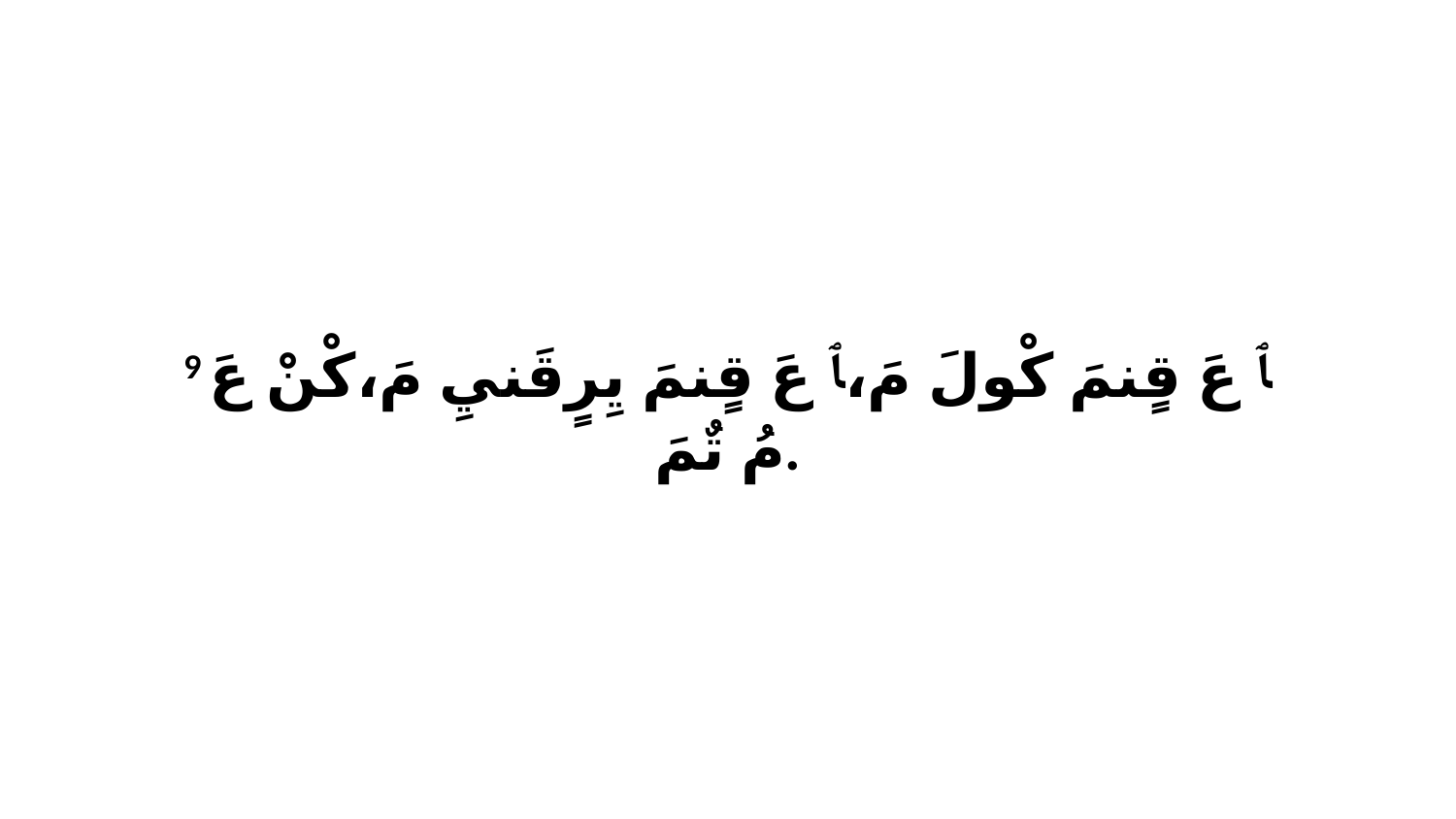

9 ﭑ عَ قٍنمَ كْولَ مَ،ﭑ عَ قٍنمَ يِرٍقَنيِ مَ،كْنْ عَ مُ تٌمَ.